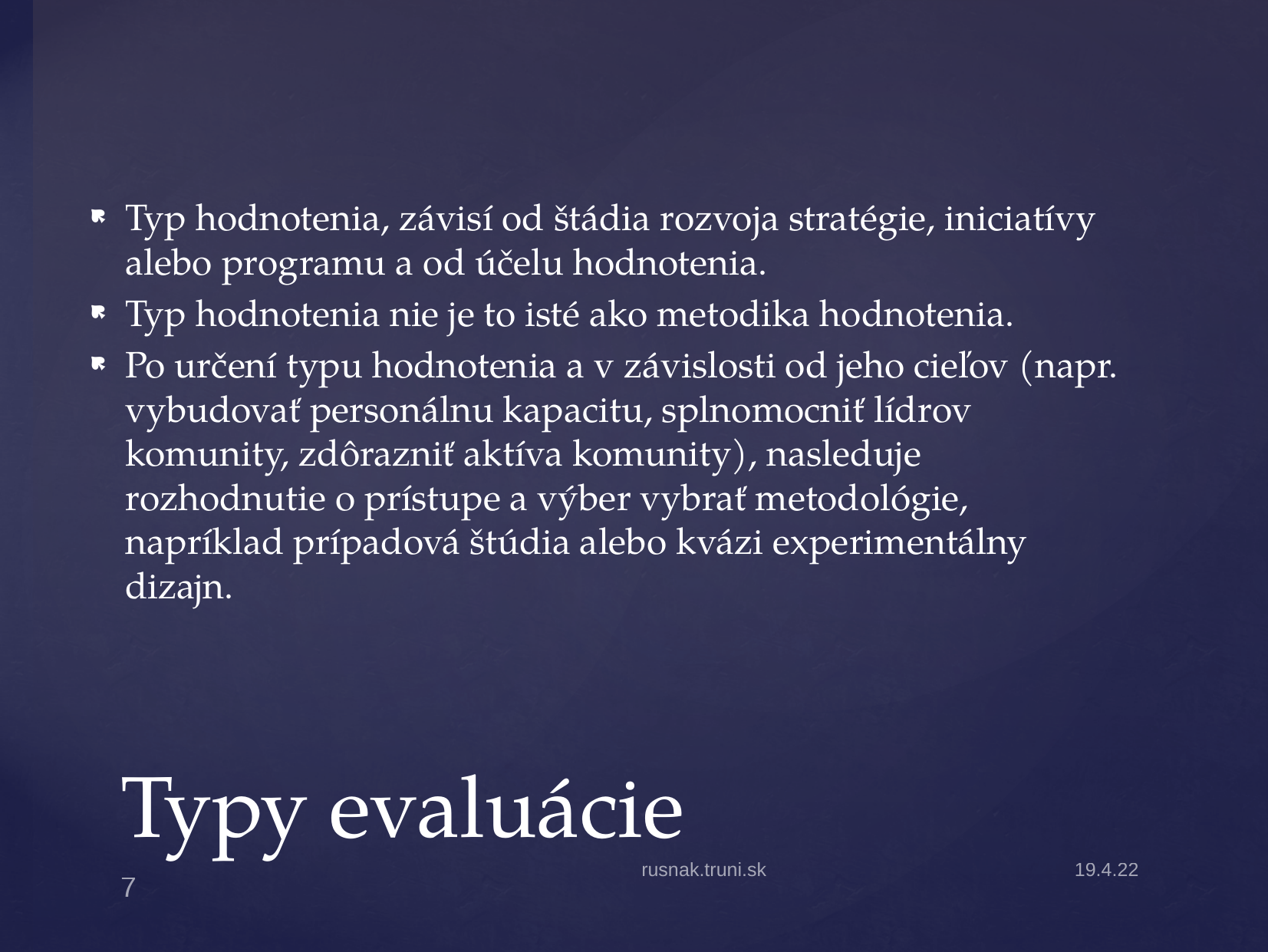

Typ hodnotenia, závisí od štádia rozvoja stratégie, iniciatívy alebo programu a od účelu hodnotenia.
Typ hodnotenia nie je to isté ako metodika hodnotenia.
Po určení typu hodnotenia a v závislosti od jeho cieľov (napr. vybudovať personálnu kapacitu, splnomocniť lídrov komunity, zdôrazniť aktíva komunity), nasleduje rozhodnutie o prístupe a výber vybrať metodológie, napríklad prípadová štúdia alebo kvázi experimentálny dizajn.
# Typy evaluácie
rusnak.truni.sk
19.4.22
7